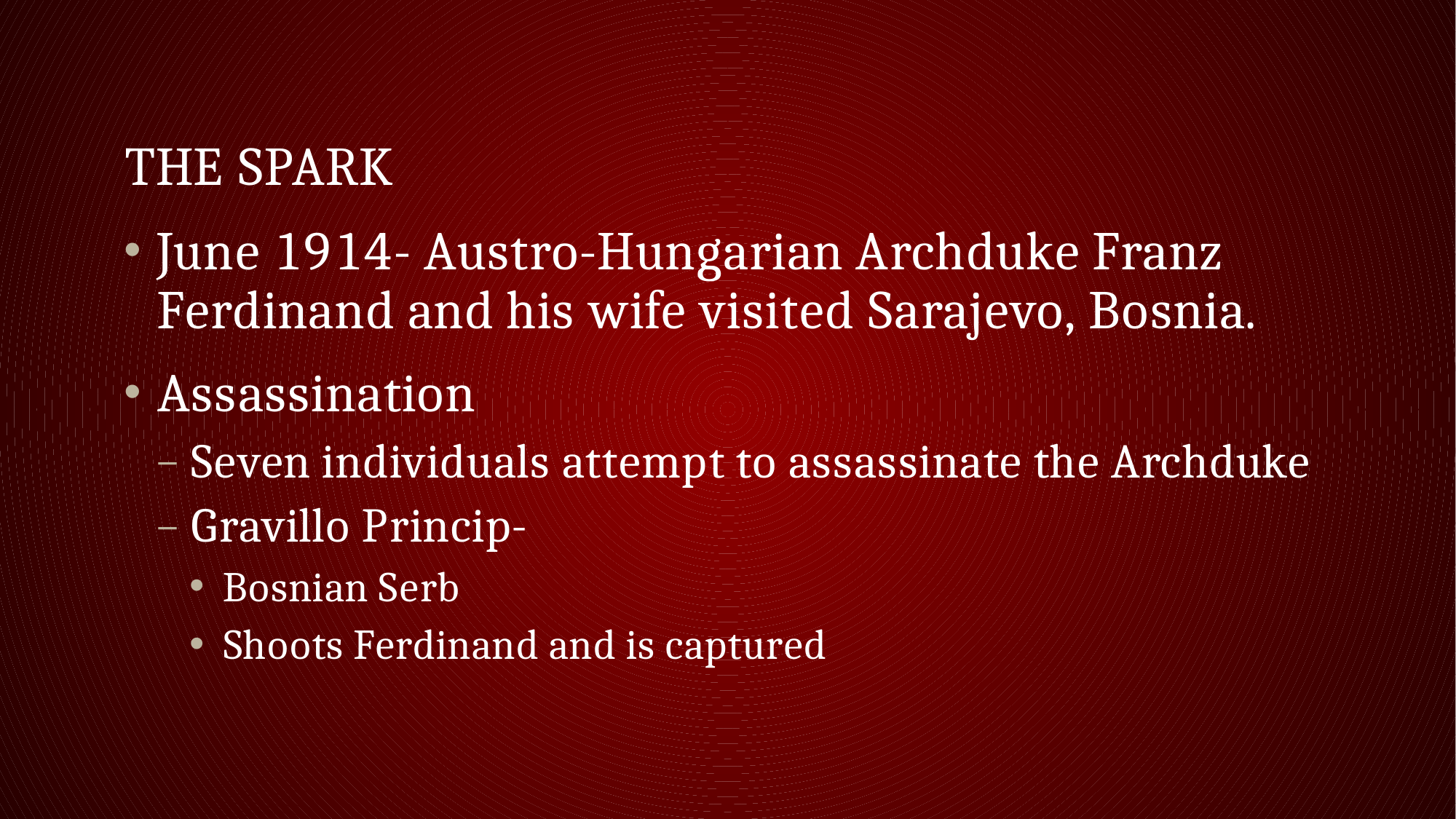

# The Spark
June 1914- Austro-Hungarian Archduke Franz Ferdinand and his wife visited Sarajevo, Bosnia.
Assassination
Seven individuals attempt to assassinate the Archduke
Gravillo Princip-
Bosnian Serb
Shoots Ferdinand and is captured